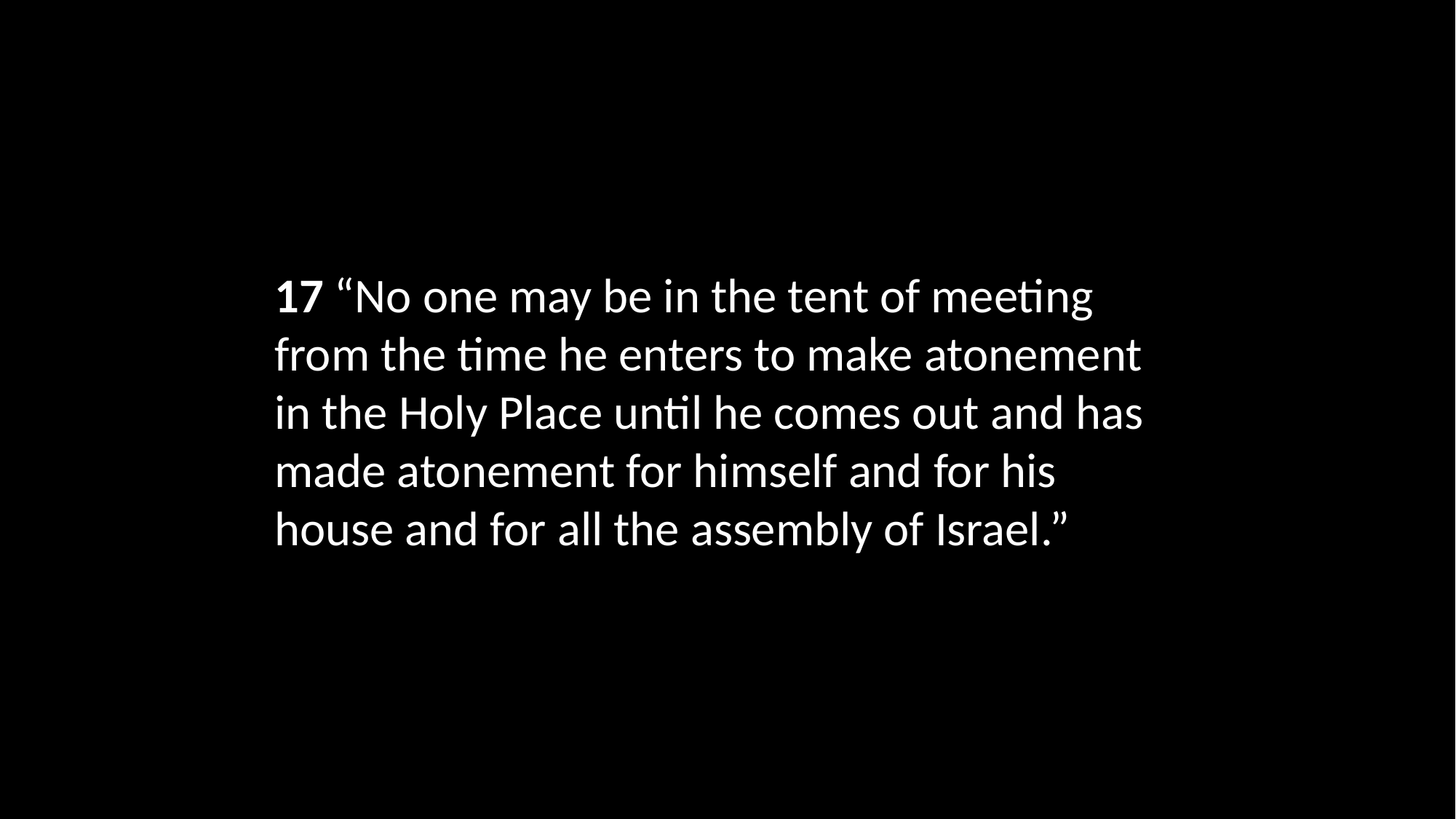

# 17 “No one may be in the tent of meeting from the time he enters to make atonement in the Holy Place until he comes out and has made atonement for himself and for his house and for all the assembly of Israel.”